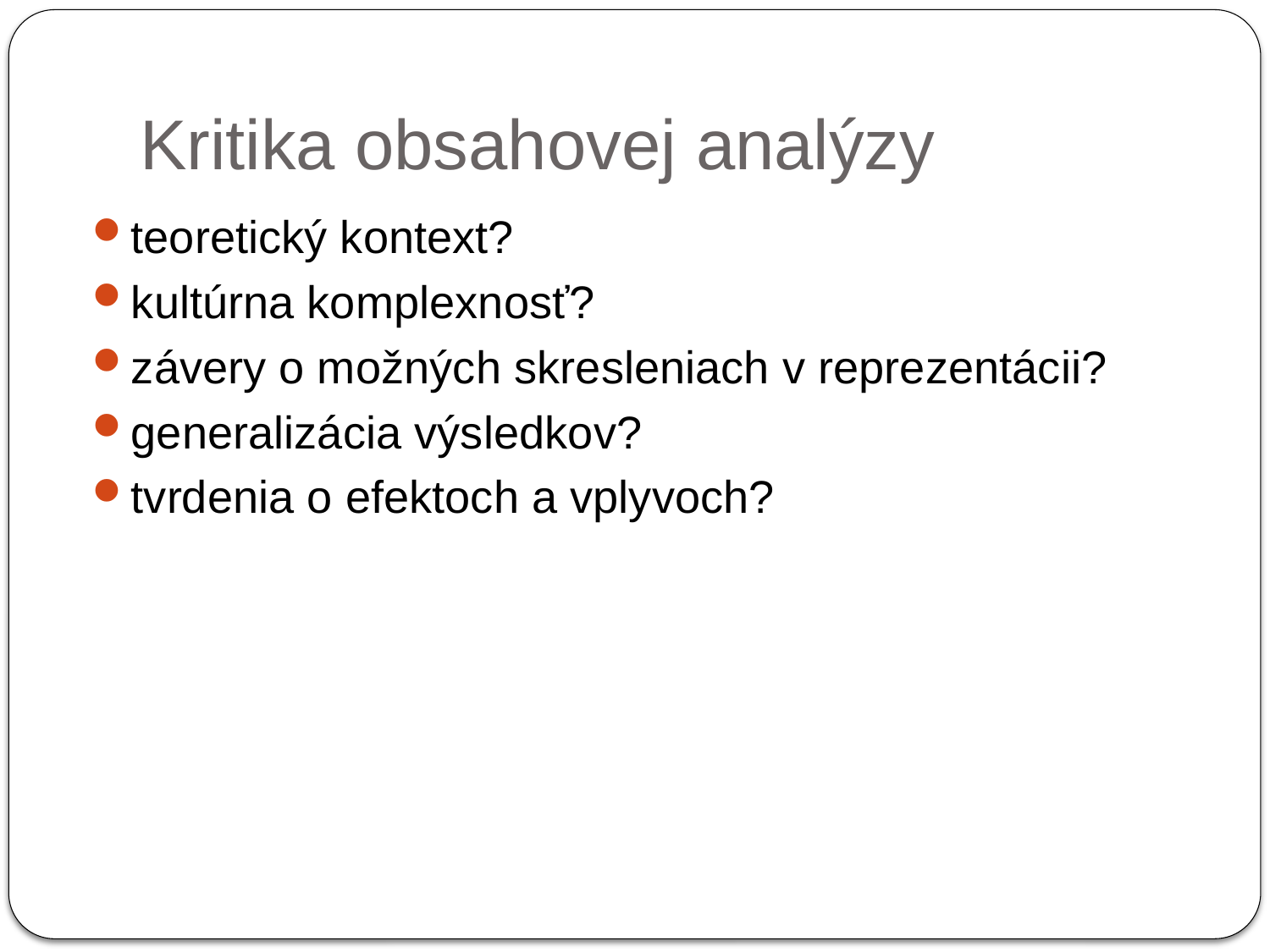

# Kritika obsahovej analýzy
teoretický kontext?
kultúrna komplexnosť?
závery o možných skresleniach v reprezentácii?
generalizácia výsledkov?
tvrdenia o efektoch a vplyvoch?